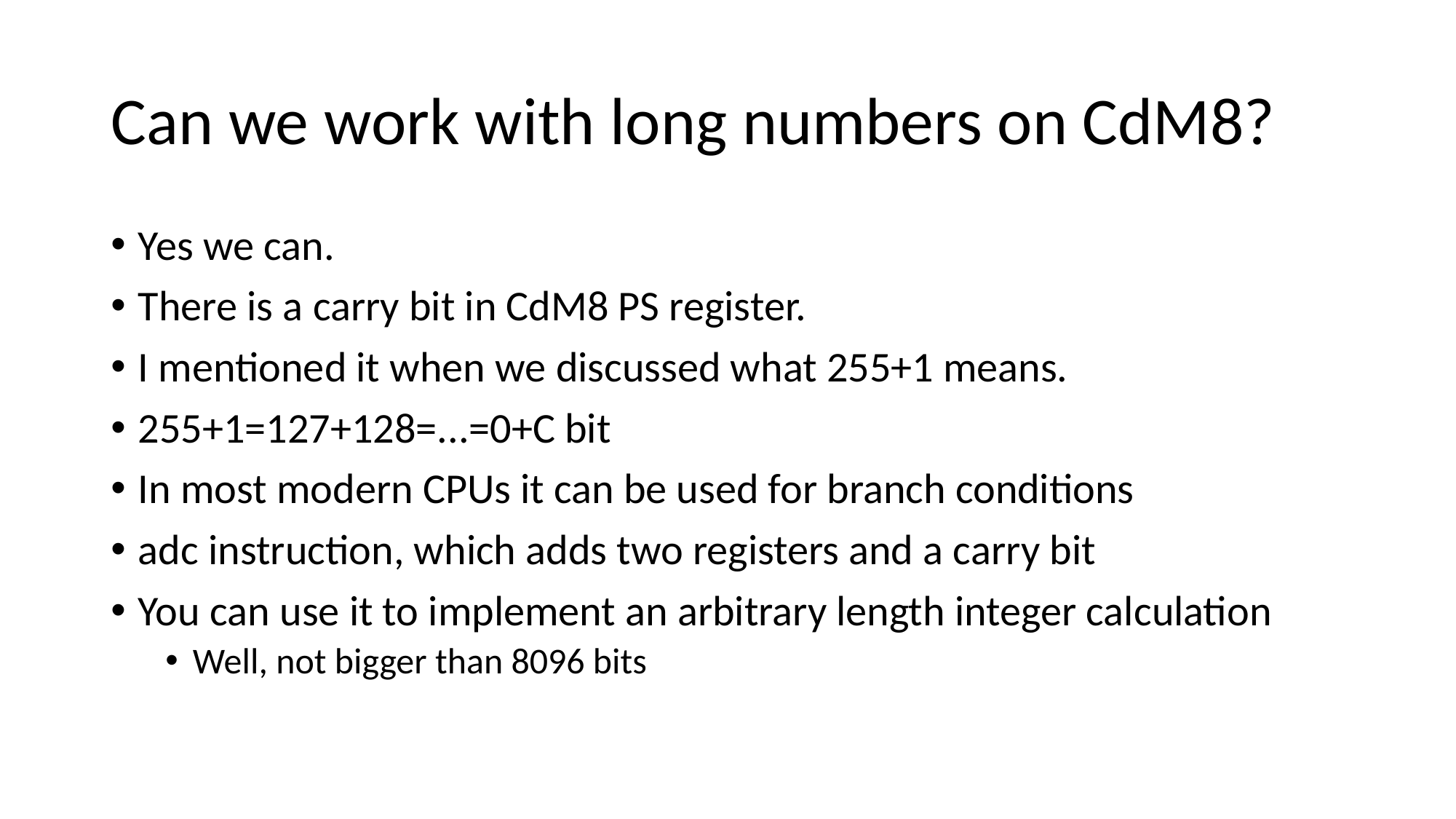

# Can we work with long numbers on CdM8?
Yes we can.
There is a carry bit in CdM8 PS register.
I mentioned it when we discussed what 255+1 means.
255+1=127+128=...=0+C bit
In most modern CPUs it can be used for branch conditions
adc instruction, which adds two registers and a carry bit
You can use it to implement an arbitrary length integer calculation
Well, not bigger than 8096 bits